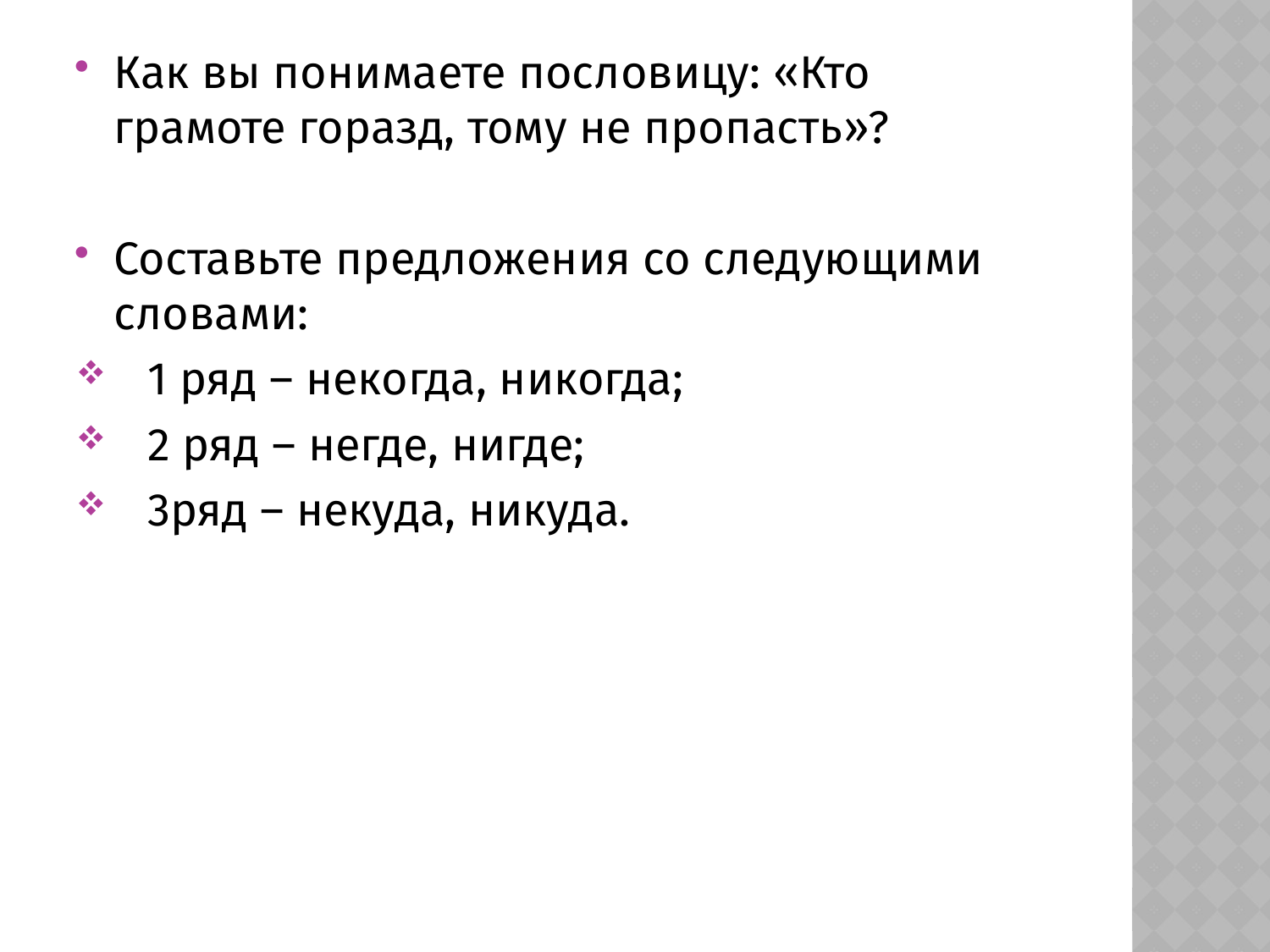

Как вы понимаете пословицу: «Кто грамоте горазд, тому не пропасть»?

Составьте предложения со следующими словами:
1 ряд – некогда, никогда;
2 ряд – негде, нигде;
3ряд – некуда, никуда.